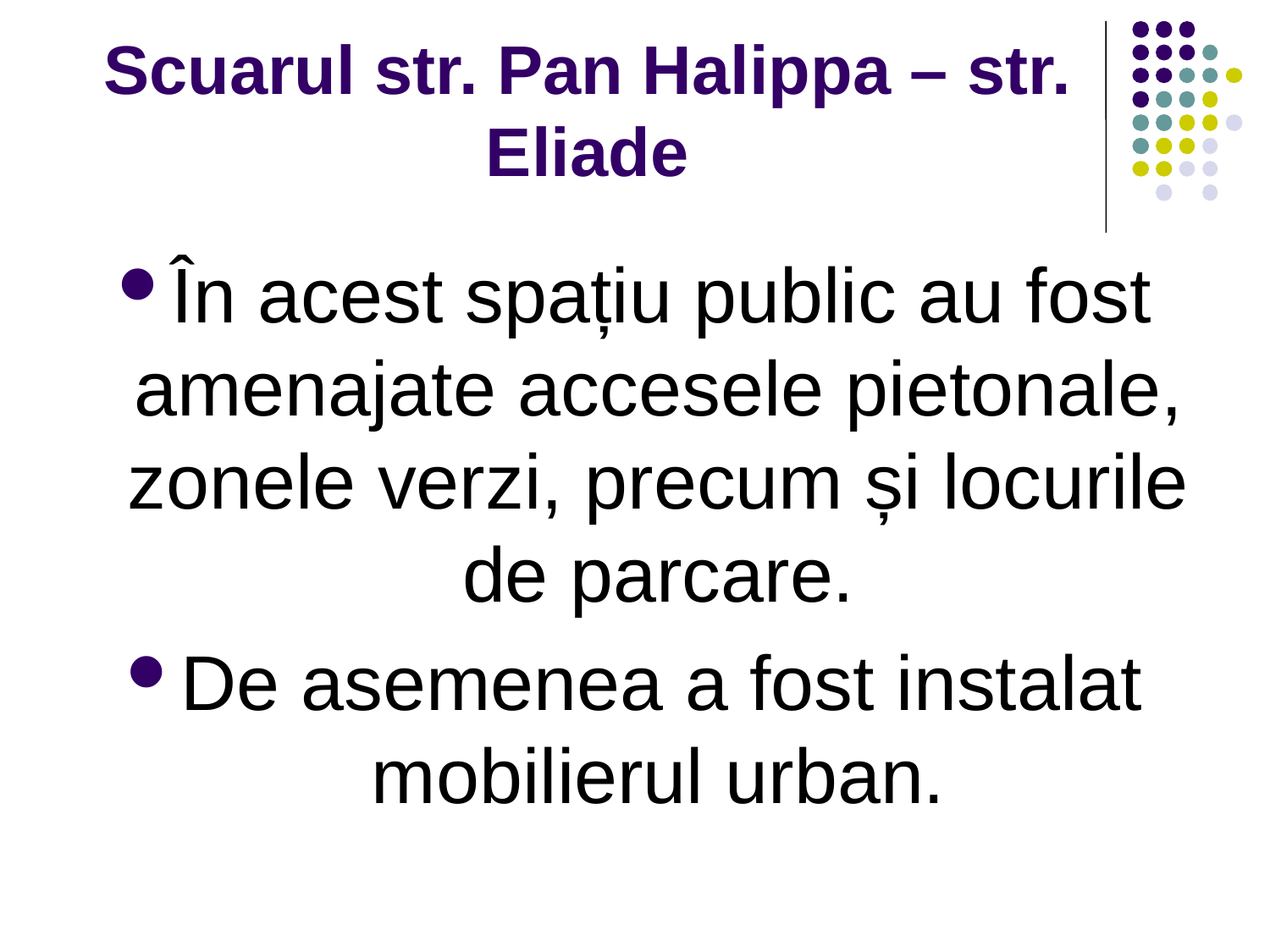

# Scuarul str. Pan Halippa – str. Eliade
În acest spațiu public au fost amenajate accesele pietonale, zonele verzi, precum și locurile de parcare.
De asemenea a fost instalat mobilierul urban.